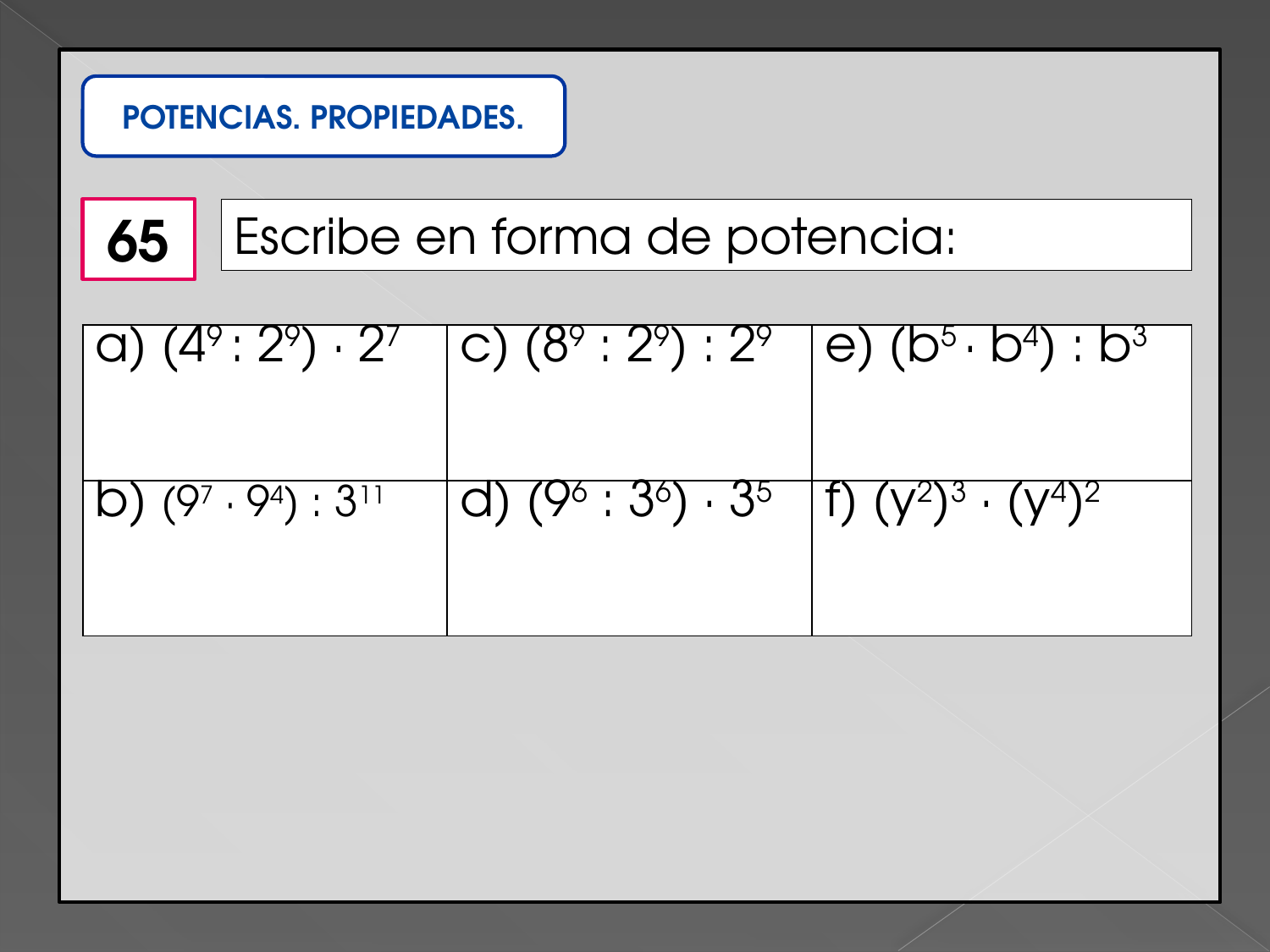

POTENCIAS. PROPIEDADES.
65
Escribe en forma de potencia:
| a) (49 : 29) · 27 | c) (89 : 29) : 29 | e) (b5 · b4) : b3 |
| --- | --- | --- |
| b) (97 · 94) : 311 | d) (96 : 36) · 35 | f) (y2)3 · (y4)2 |